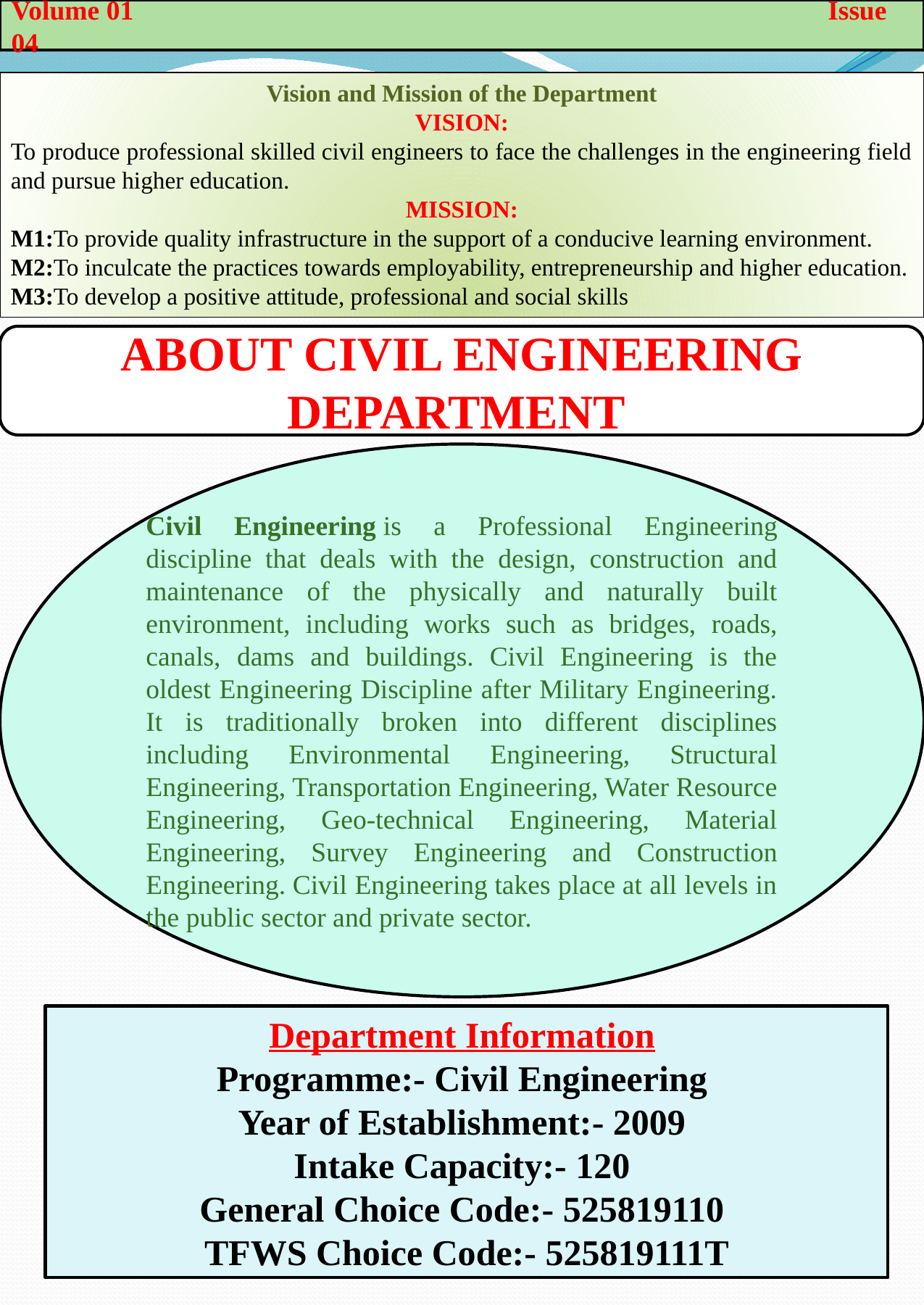

Volume 01                                                                                                     Issue 04
Vision and Mission of the Department
VISION:
To produce professional skilled civil engineers to face the challenges in the engineering field and pursue higher education.
MISSION:
M1:To provide quality infrastructure in the support of a conducive learning environment.
M2:To inculcate the practices towards employability, entrepreneurship and higher education.
M3:To develop a positive attitude, professional and social skills
About Civil engineering department
Civil Engineering is a Professional Engineering discipline that deals with the design, construction and maintenance of the physically and naturally built environment, including works such as bridges, roads, canals, dams and buildings. Civil Engineering is the oldest Engineering Discipline after Military Engineering. It is traditionally broken into different disciplines including Environmental Engineering, Structural Engineering, Transportation Engineering, Water Resource Engineering, Geo-technical Engineering, Material Engineering, Survey Engineering and Construction Engineering. Civil Engineering takes place at all levels in the public sector and private sector.
Department Information
Programme:- Civil Engineering
Year of Establishment:- 2009
Intake Capacity:- 120
General Choice Code:- 525819110
TFWS Choice Code:- 525819111T